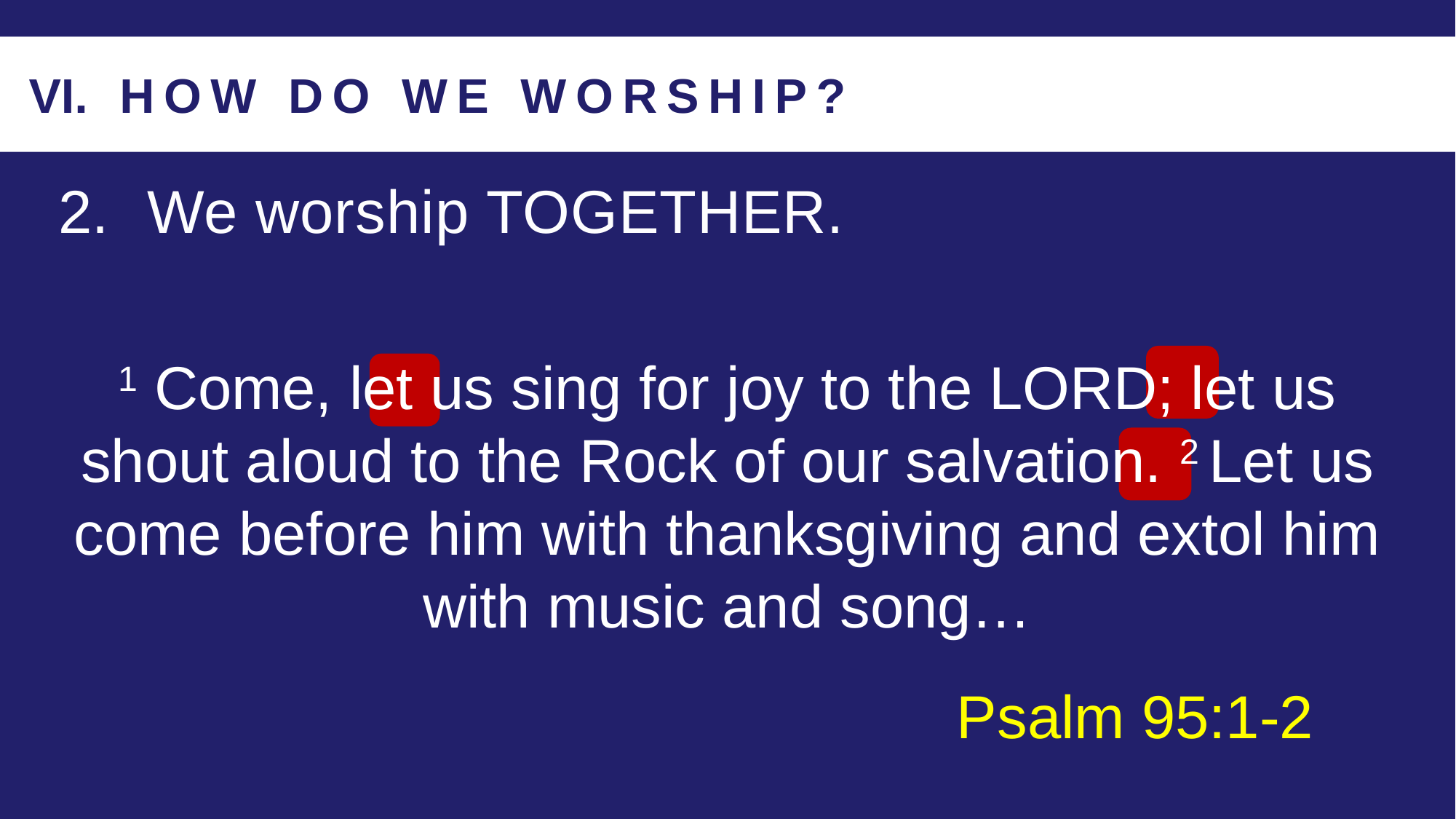

HOW DO WE WORSHIP?
We worship TOGETHER.
1 Come, let us sing for joy to the LORD; let us shout aloud to the Rock of our salvation. 2 Let us come before him with thanksgiving and extol him with music and song…

Psalm 95:1-2